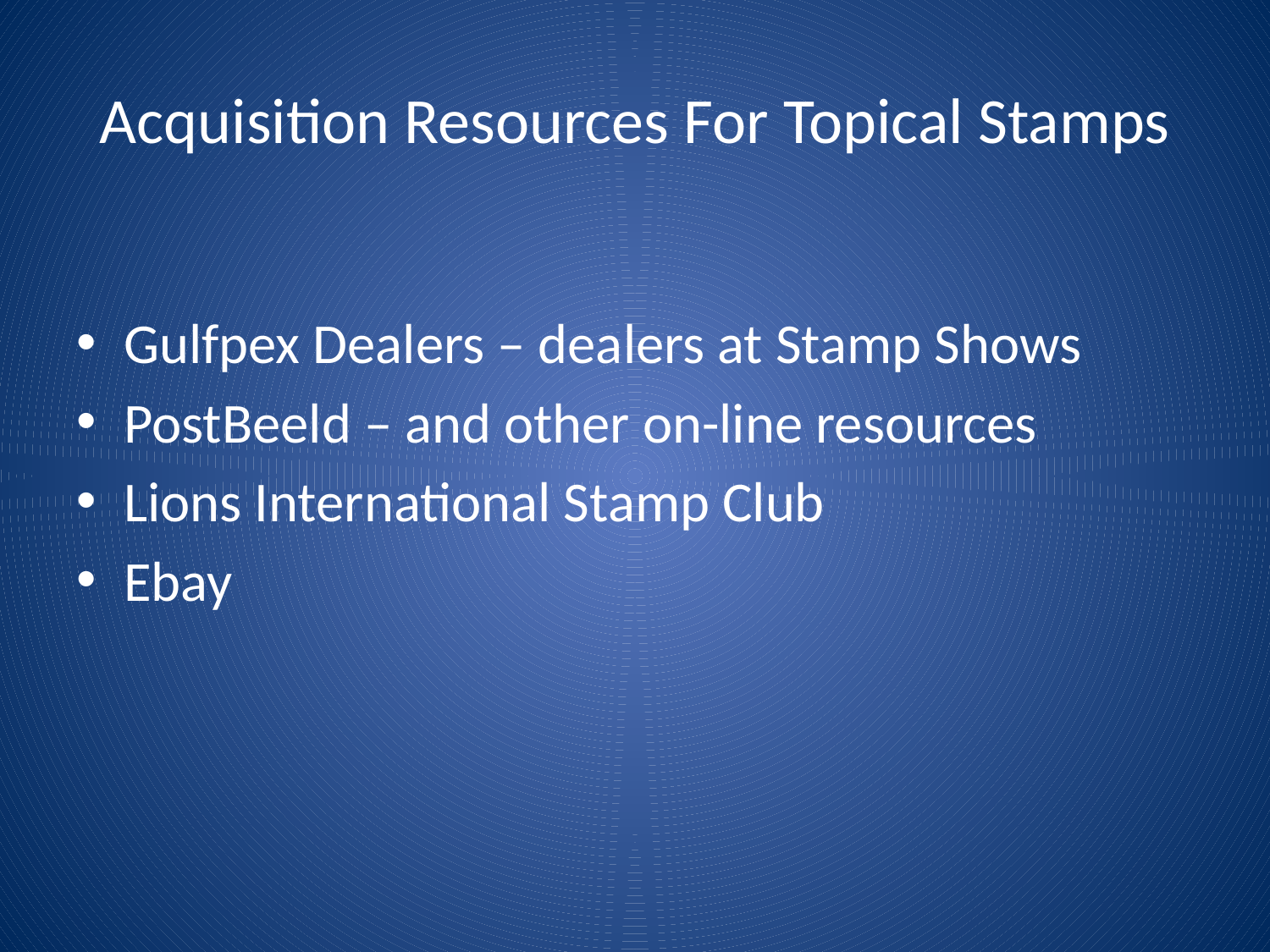

# Acquisition Resources For Topical Stamps

Gulfpex Dealers – dealers at Stamp Shows
PostBeeld – and other on-line resources
Lions International Stamp Club
Ebay